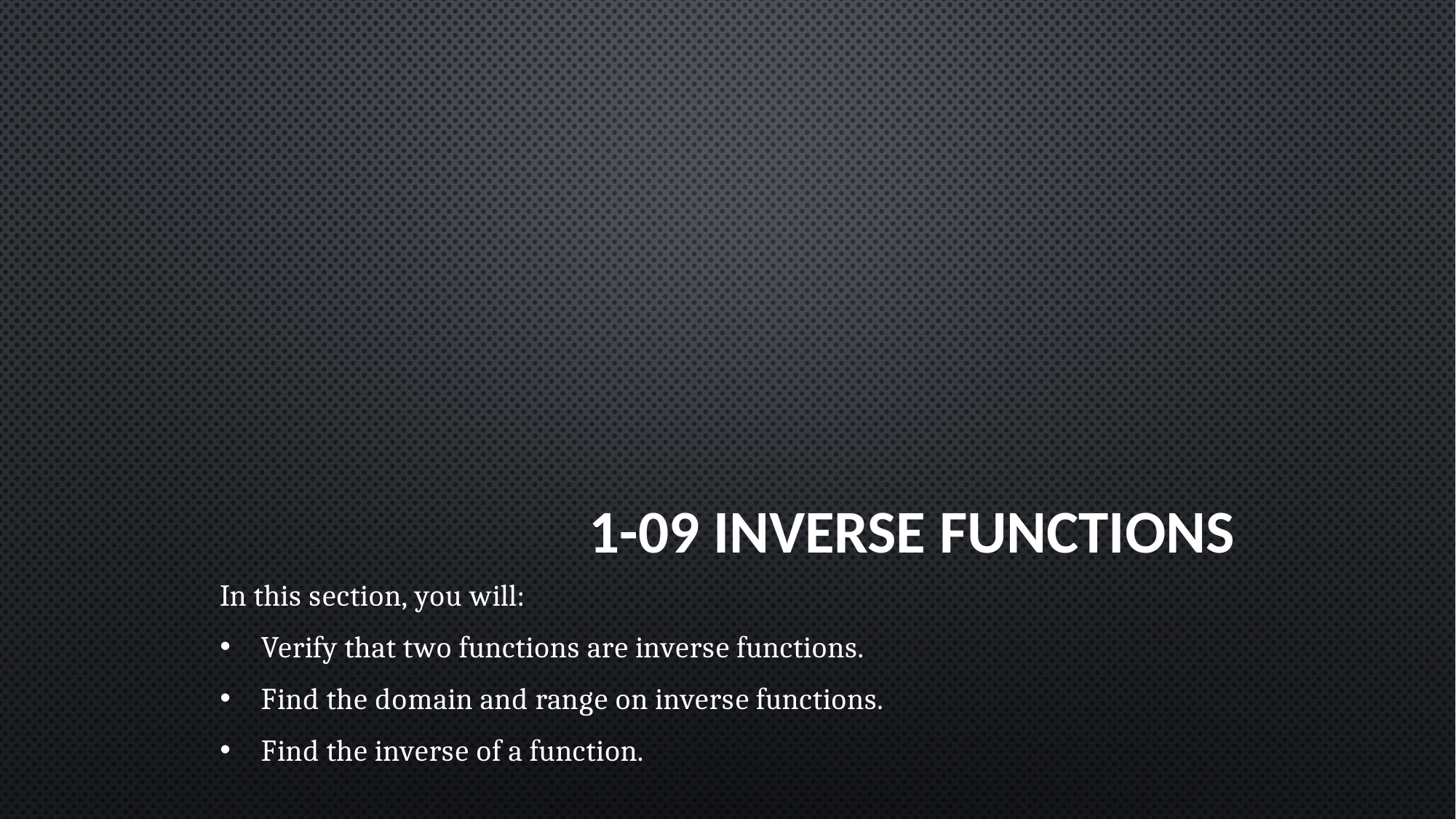

# 1-09 Inverse Functions
In this section, you will:
Verify that two functions are inverse functions.
Find the domain and range on inverse functions.
Find the inverse of a function.